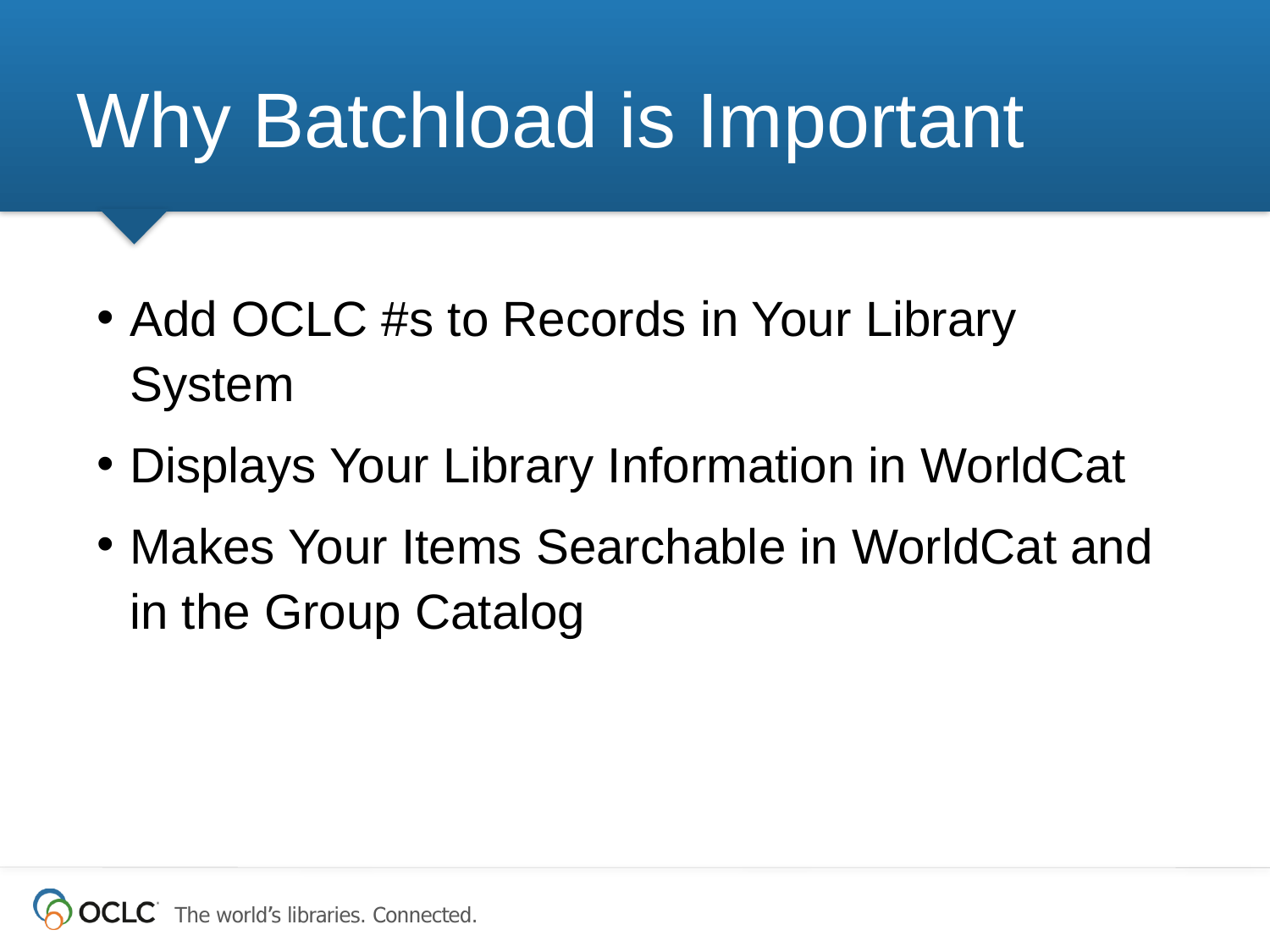

# Why Batchload is Important
Add OCLC #s to Records in Your Library System
Displays Your Library Information in WorldCat
Makes Your Items Searchable in WorldCat and in the Group Catalog